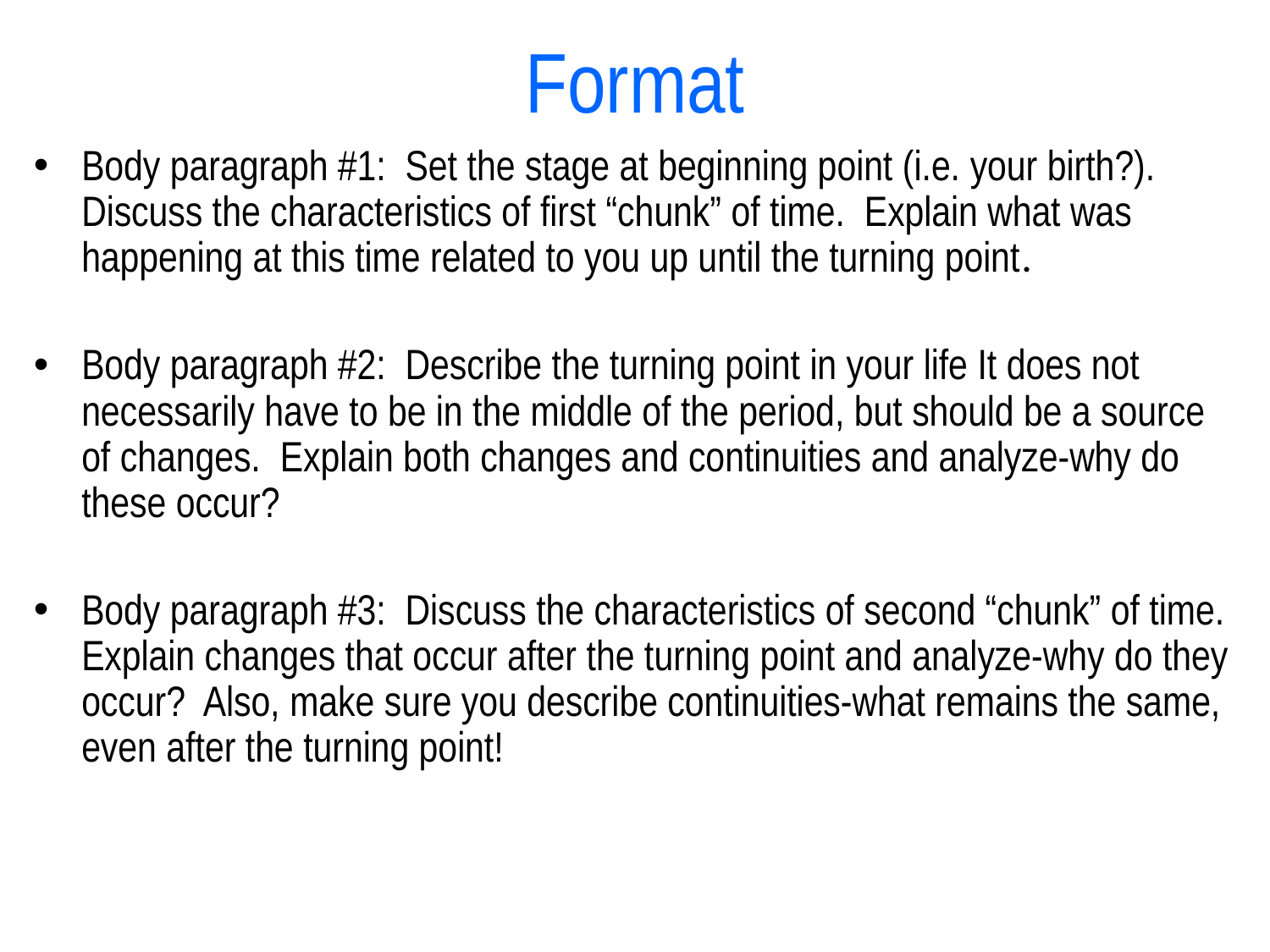

# Format
Body paragraph #1:  Set the stage at beginning point (i.e. your birth?).  Discuss the characteristics of first “chunk” of time.  Explain what was happening at this time related to you up until the turning point.

Body paragraph #2:  Describe the turning point in your life It does not necessarily have to be in the middle of the period, but should be a source of changes.  Explain both changes and continuities and analyze-why do these occur?

Body paragraph #3:  Discuss the characteristics of second “chunk” of time.  Explain changes that occur after the turning point and analyze-why do they occur?  Also, make sure you describe continuities-what remains the same, even after the turning point!